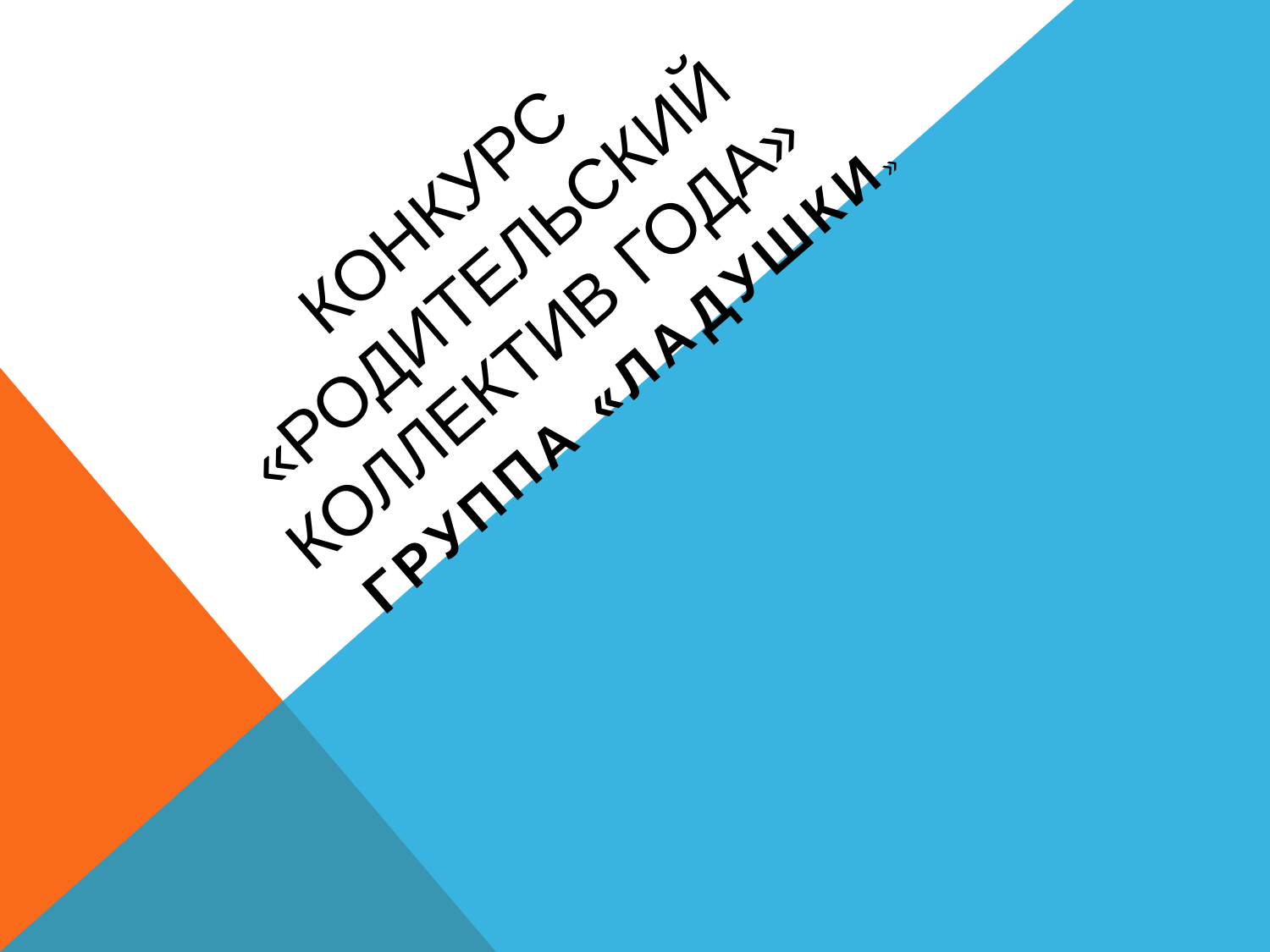

# Конкурс «Родительский коллектив года»
Группа «Ладушки»